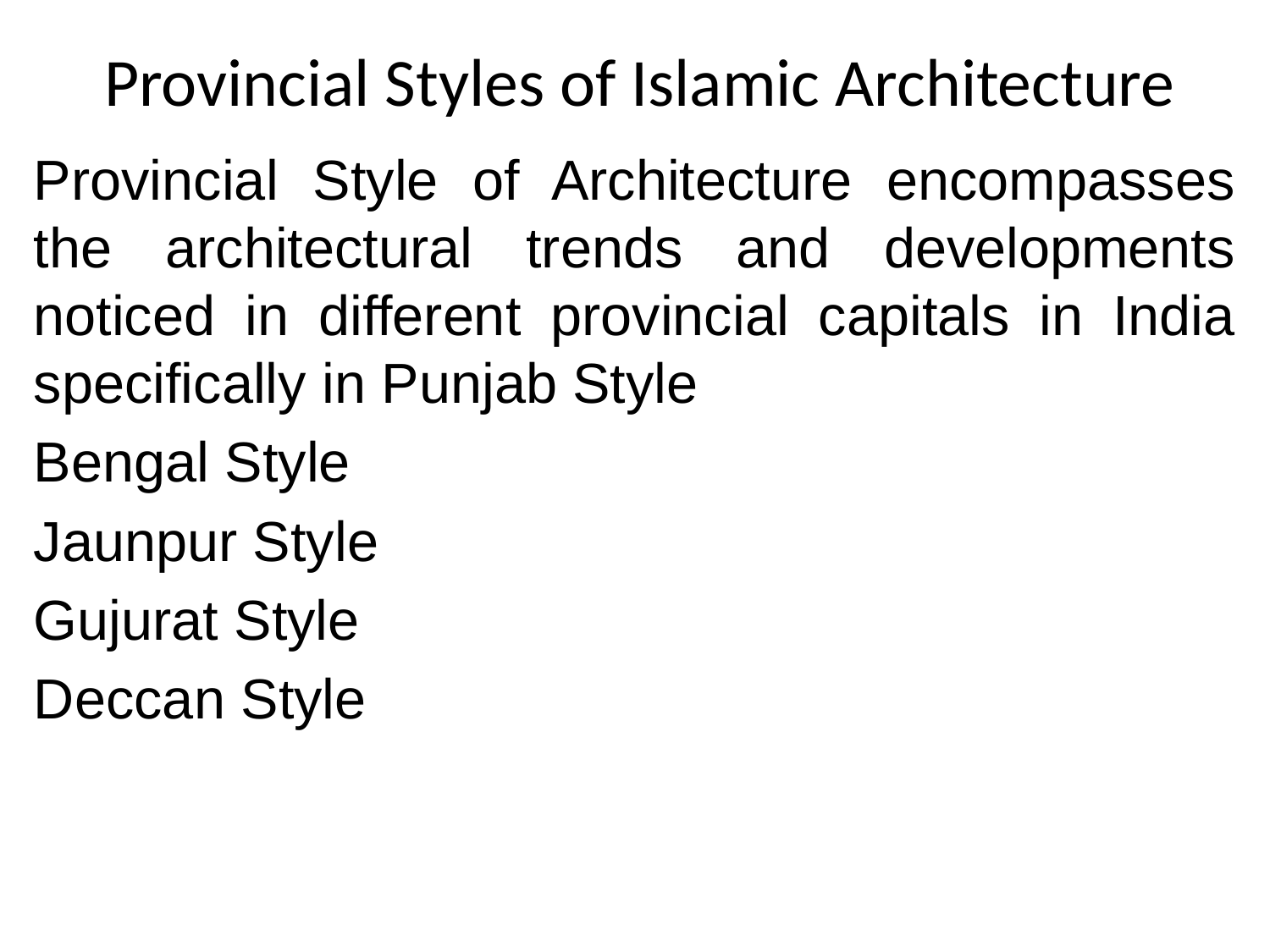

# Provincial Styles of Islamic Architecture
Provincial Style of Architecture encompasses the architectural trends and developments noticed in different provincial capitals in India specifically in Punjab Style
Bengal Style
Jaunpur Style
Gujurat Style
Deccan Style